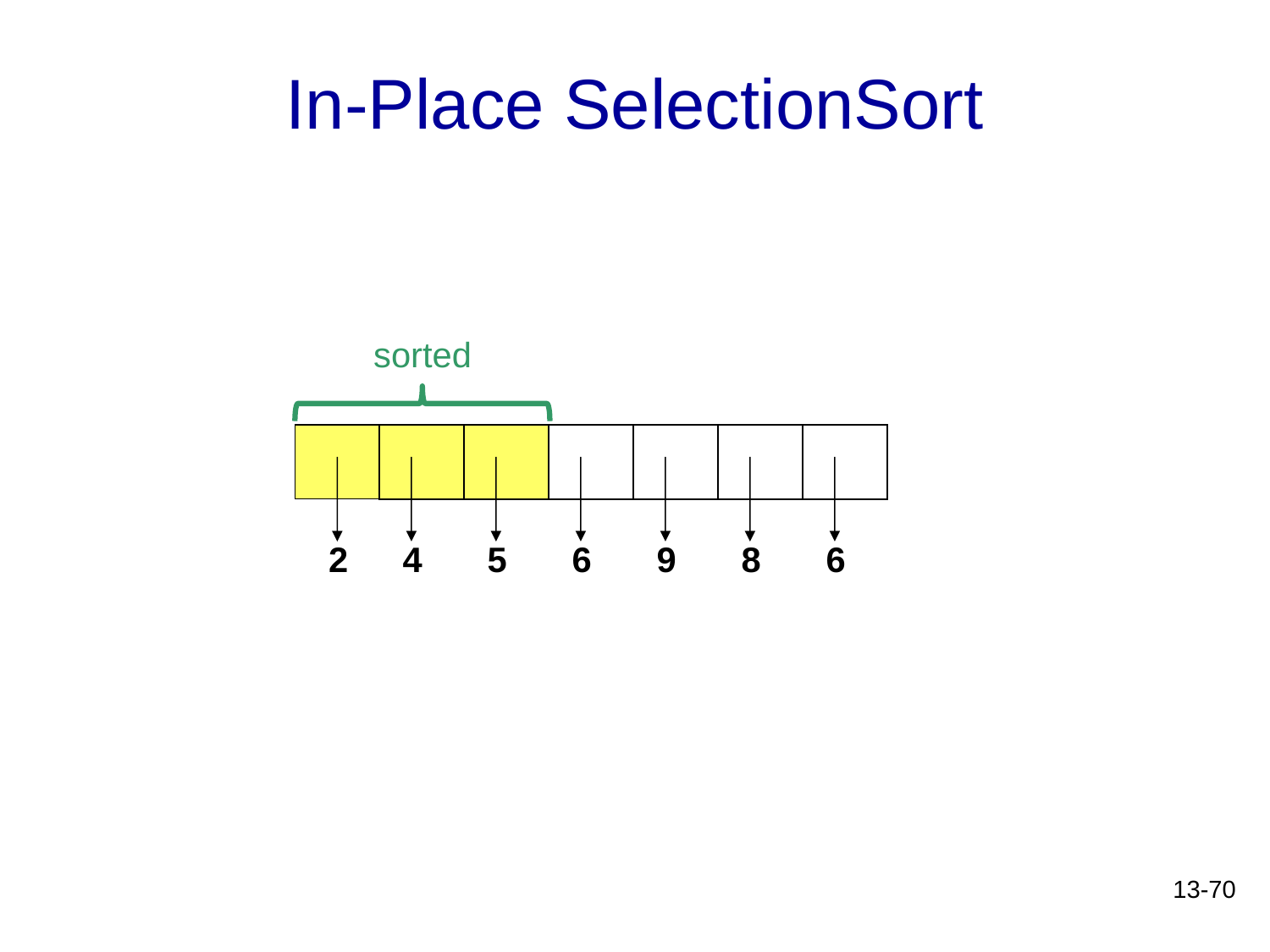

# In-Place SelectionSort

sorted

2
4
5
6
9
8
6
13-70